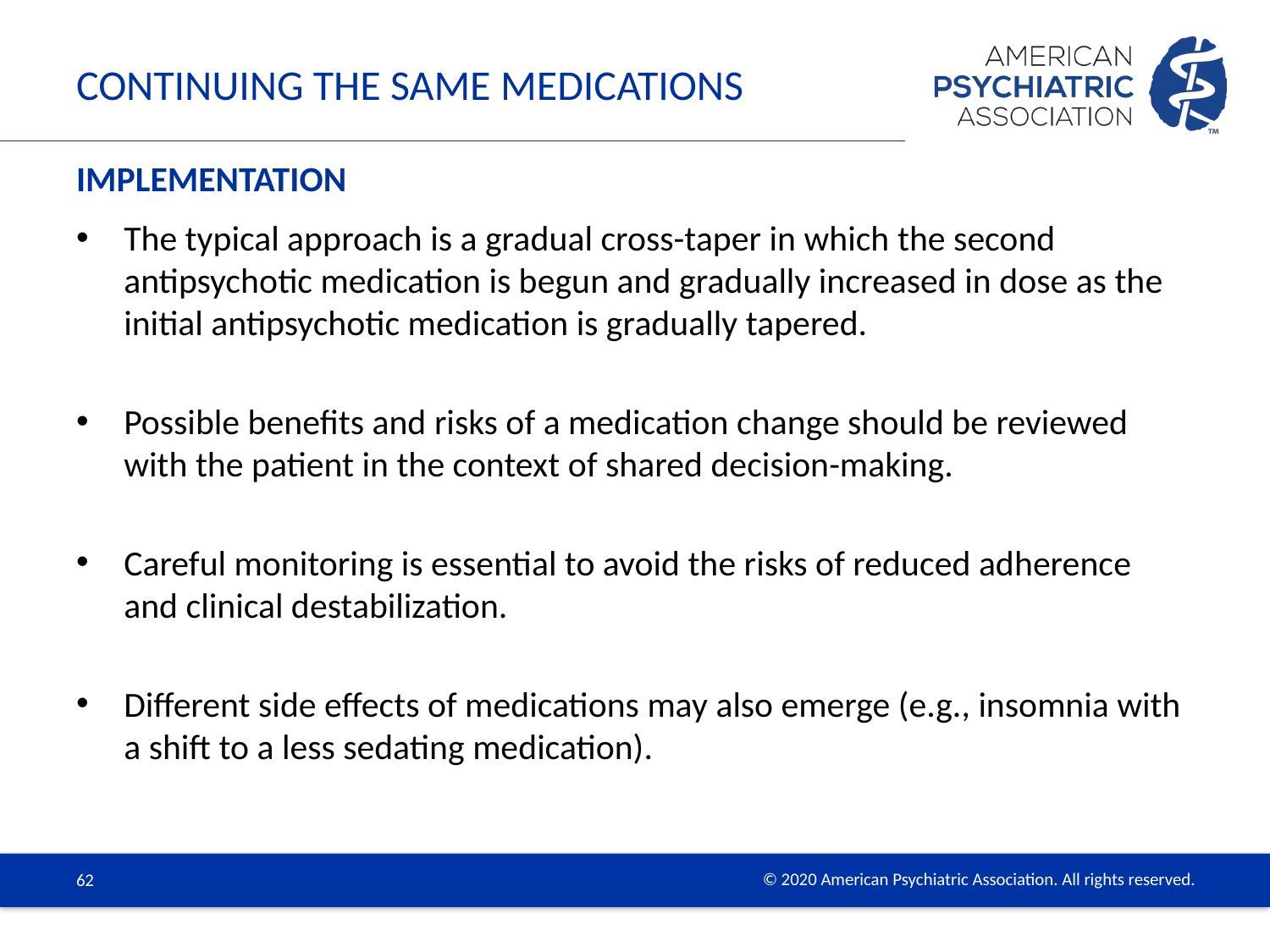

# Continuing the same medications
Implementation
The typical approach is a gradual cross-taper in which the second antipsychotic medication is begun and gradually increased in dose as the initial antipsychotic medication is gradually tapered.

Possible benefits and risks of a medication change should be reviewed with the patient in the context of shared decision-making.

Careful monitoring is essential to avoid the risks of reduced adherence and clinical destabilization.

Different side effects of medications may also emerge (e.g., insomnia with a shift to a less sedating medication).